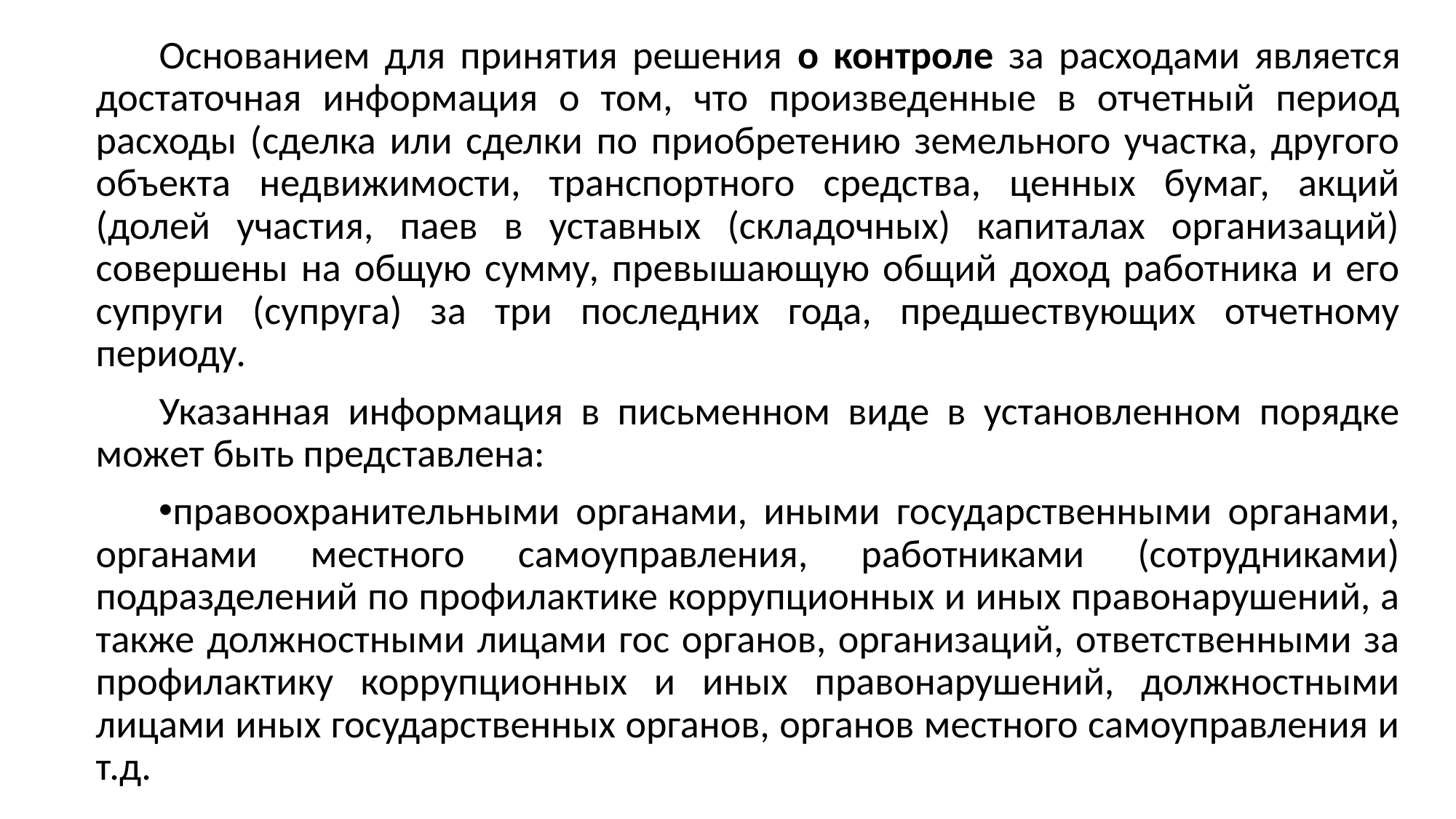

Основанием для принятия решения о контроле за расходами является достаточная информация о том, что произведенные в отчетный период расходы (сделка или сделки по приобретению земельного участка, другого объекта недвижимости, транспортного средства, ценных бумаг, акций (долей участия, паев в уставных (складочных) капиталах организаций) совершены на общую сумму, превышающую общий доход работника и его супруги (супруга) за три последних года, предшествующих отчетному периоду.
Указанная информация в письменном виде в установленном порядке может быть представлена:
правоохранительными органами, иными государственными органами, органами местного самоуправления, работниками (сотрудниками) подразделений по профилактике коррупционных и иных правонарушений, а также должностными лицами гос органов, организаций, ответственными за профилактику коррупционных и иных правонарушений, должностными лицами иных государственных органов, органов местного самоуправления и т.д.